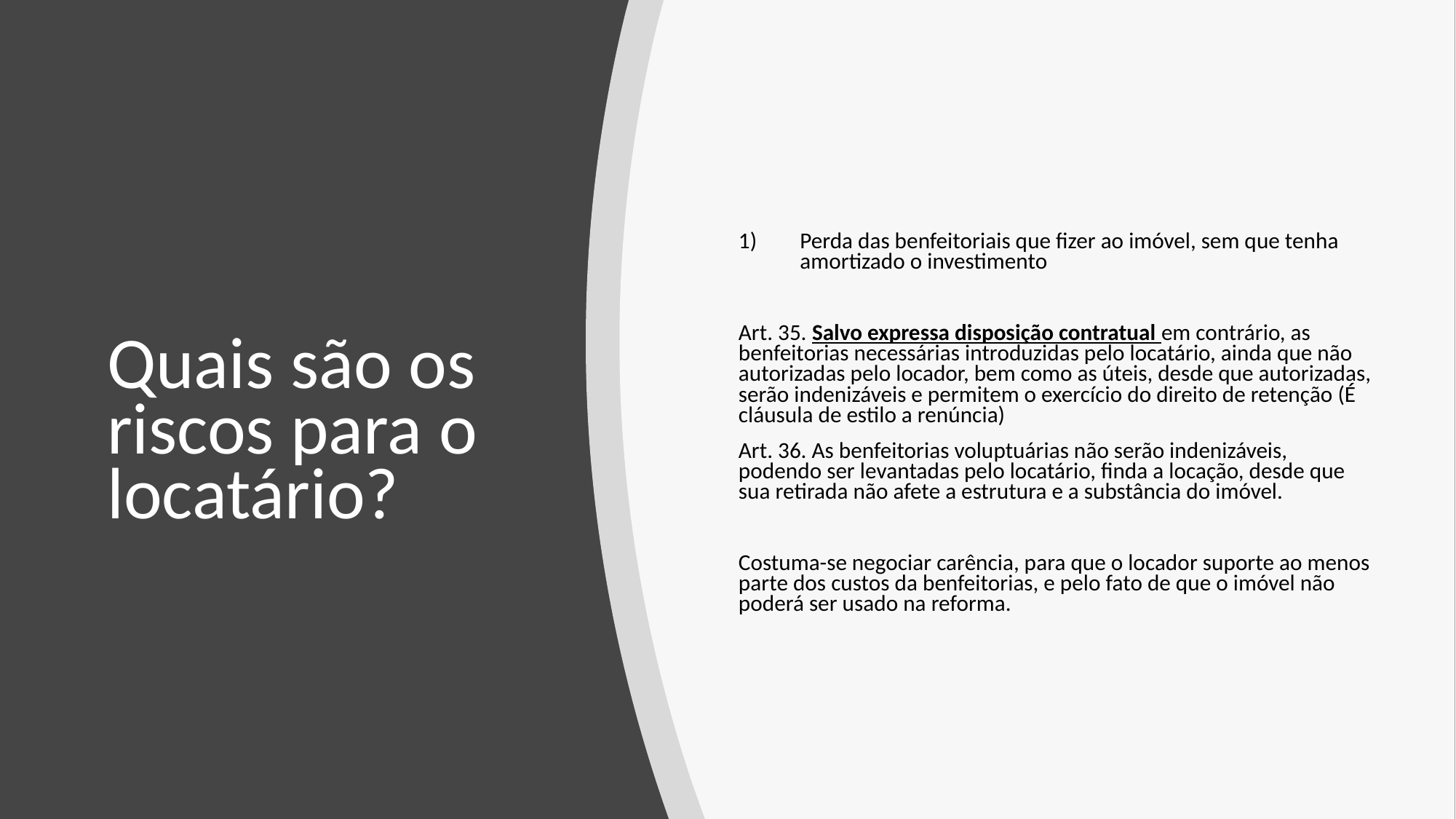

Perda das benfeitoriais que fizer ao imóvel, sem que tenha amortizado o investimento

Art. 35. Salvo expressa disposição contratual em contrário, as benfeitorias necessárias introduzidas pelo locatário, ainda que não autorizadas pelo locador, bem como as úteis, desde que autorizadas, serão indenizáveis e permitem o exercício do direito de retenção (É cláusula de estilo a renúncia)
Art. 36. As benfeitorias voluptuárias não serão indenizáveis, podendo ser levantadas pelo locatário, finda a locação, desde que sua retirada não afete a estrutura e a substância do imóvel.

Costuma-se negociar carência, para que o locador suporte ao menos parte dos custos da benfeitorias, e pelo fato de que o imóvel não poderá ser usado na reforma.
# Quais são os riscos para o locatário?